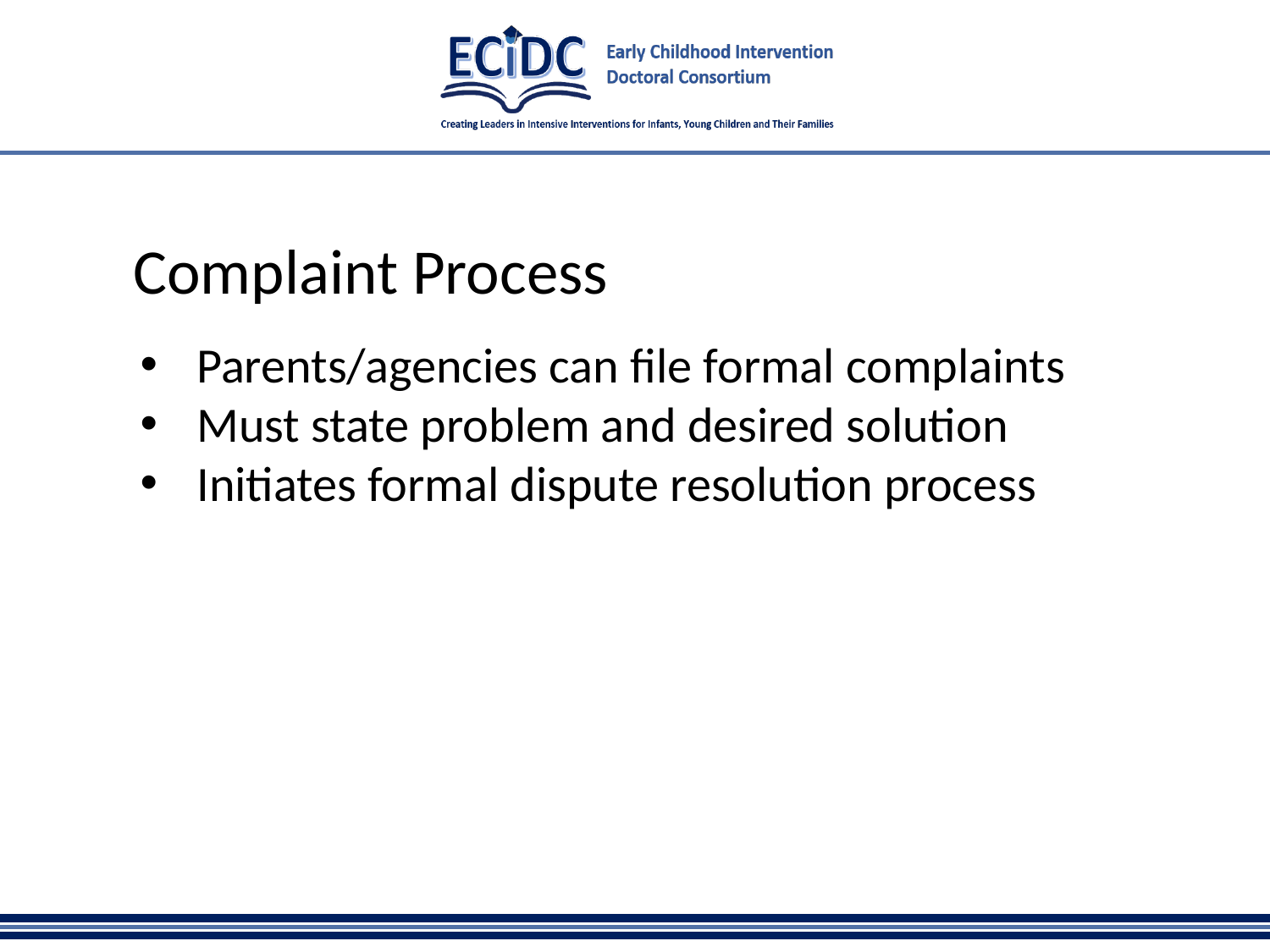

# Complaint Process
Parents/agencies can file formal complaints
Must state problem and desired solution
Initiates formal dispute resolution process